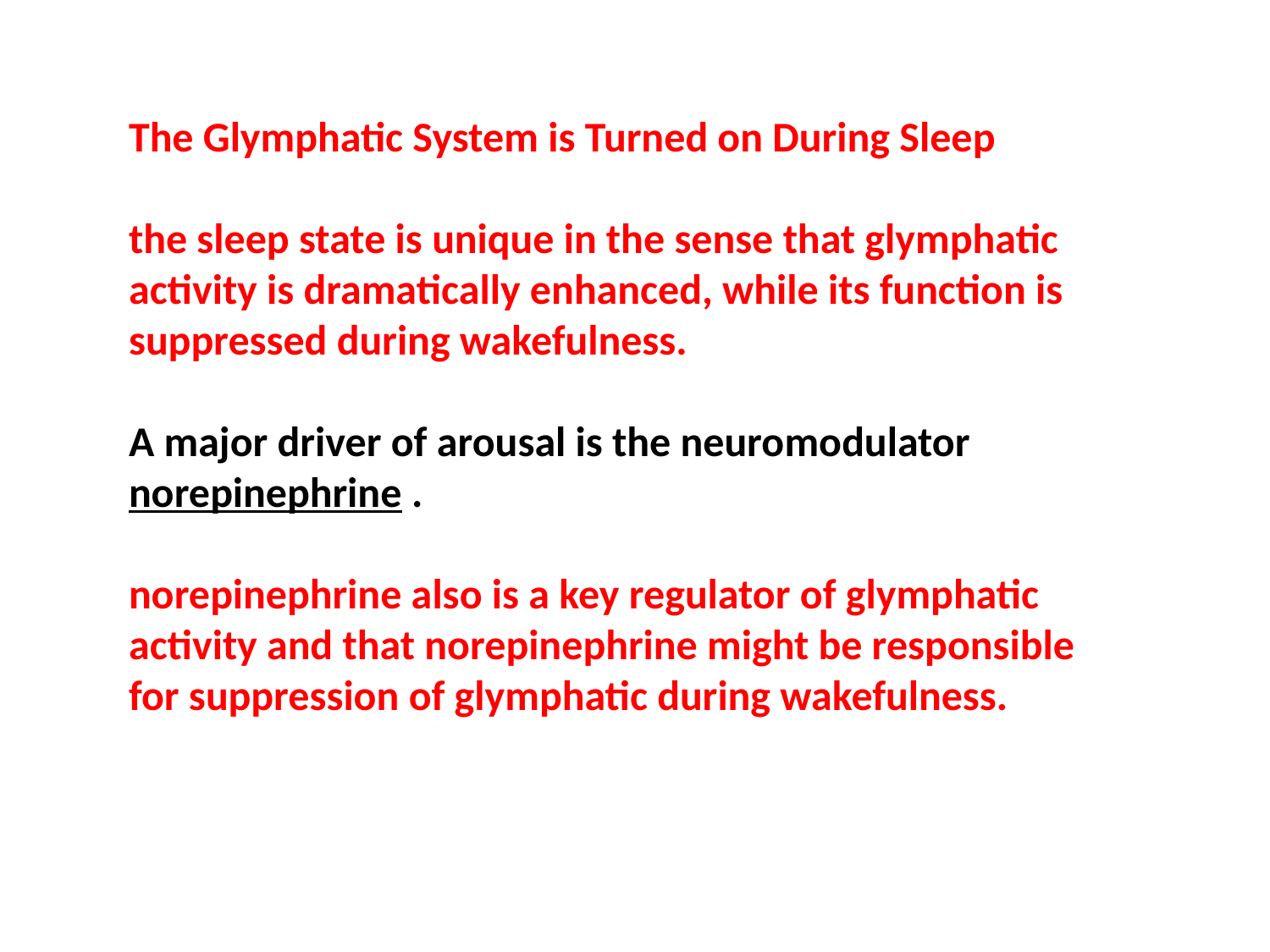

The Glymphatic System is Turned on During Sleep

the sleep state is unique in the sense that glymphatic activity is dramatically enhanced, while its function is suppressed during wakefulness.

A major driver of arousal is the neuromodulator norepinephrine .

norepinephrine also is a key regulator of glymphatic activity and that norepinephrine might be responsible
for suppression of glymphatic during wakefulness.